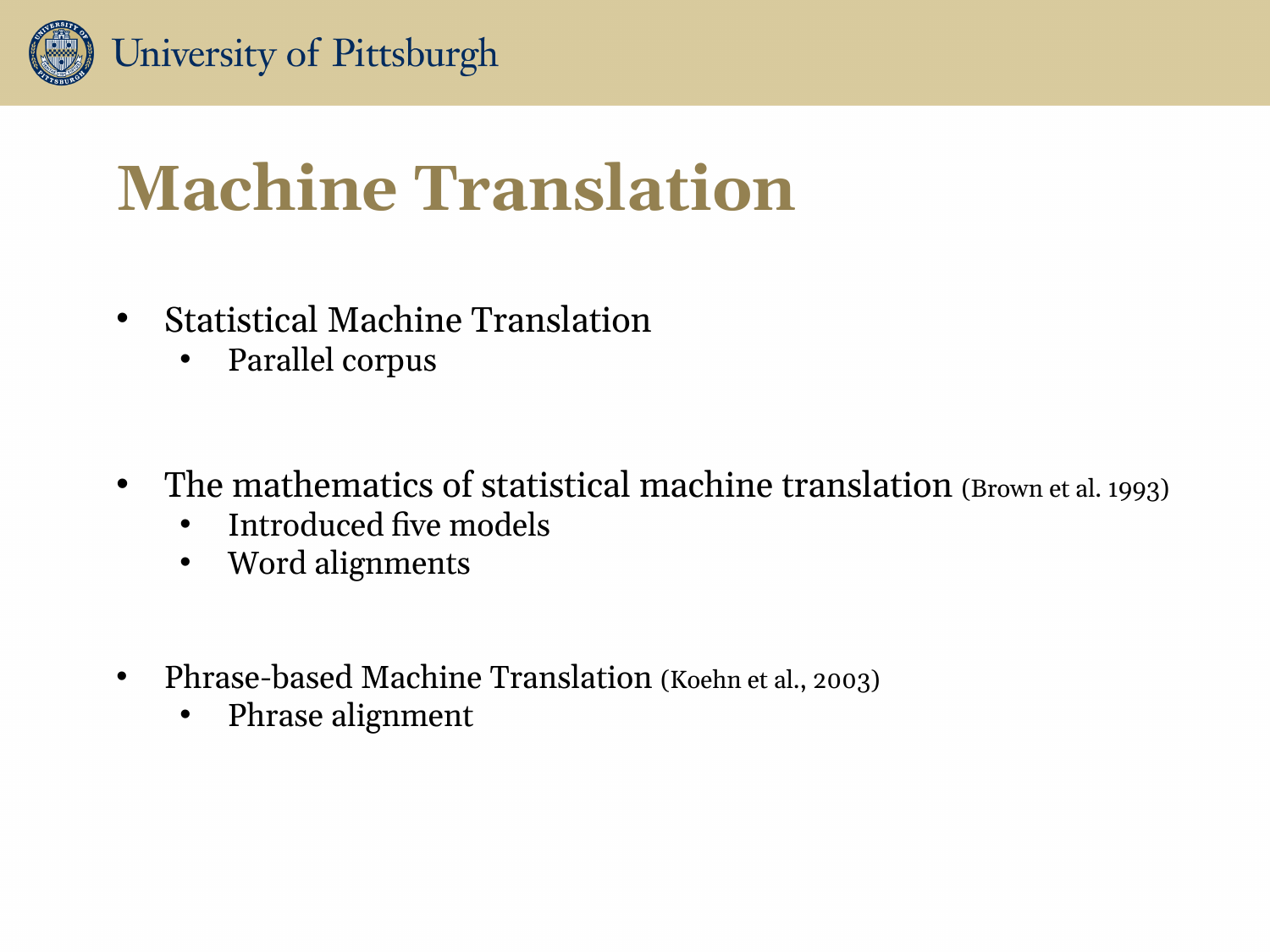

Machine Translation

Statistical Machine Translation
Parallel corpus

The mathematics of statistical machine translation (Brown et al. 1993)
Introduced five models
Word alignments

Phrase-based Machine Translation (Koehn et al., 2003)
Phrase alignment